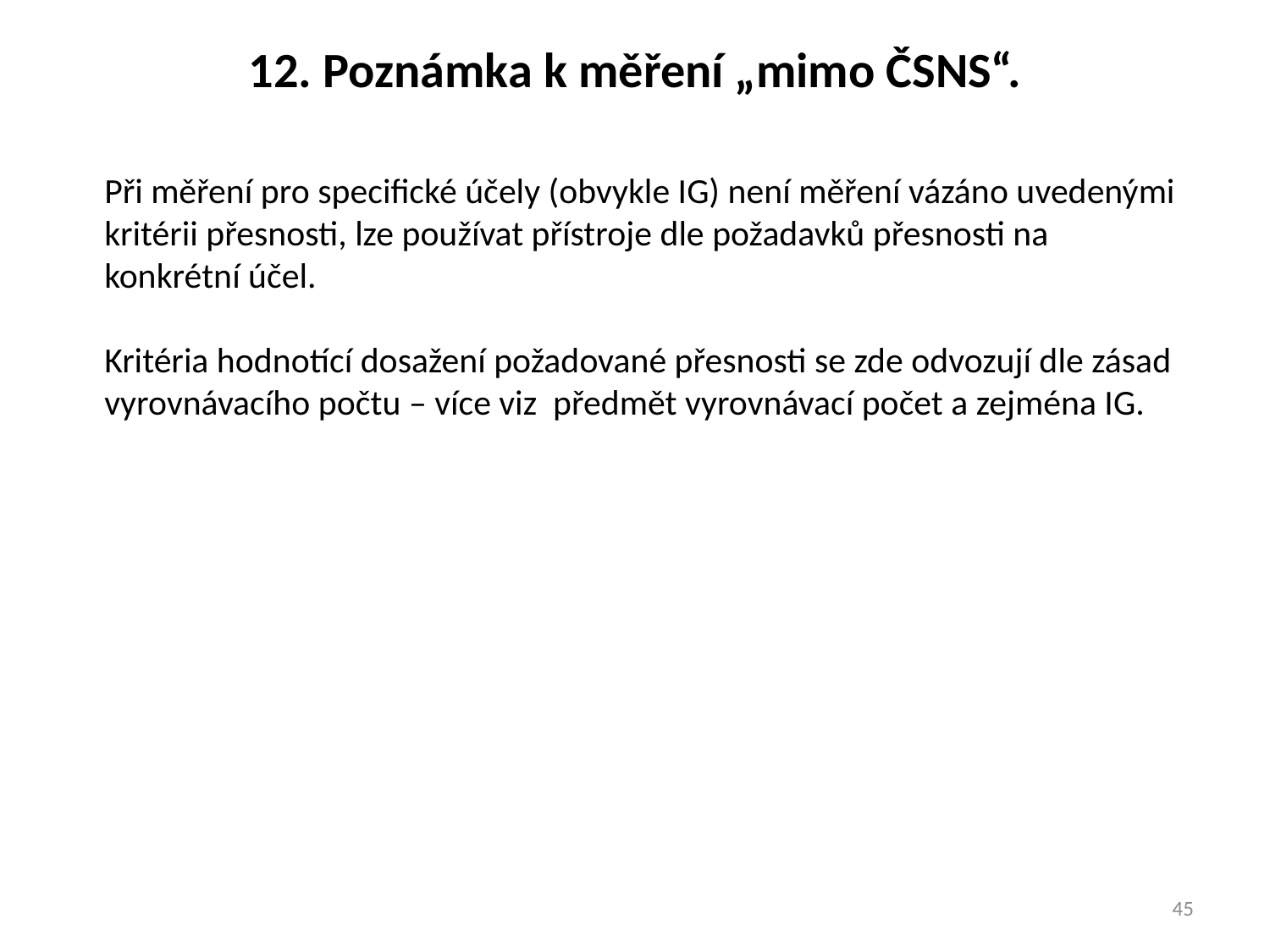

12. Poznámka k měření „mimo ČSNS“.
Při měření pro specifické účely (obvykle IG) není měření vázáno uvedenými kritérii přesnosti, lze používat přístroje dle požadavků přesnosti na konkrétní účel.

Kritéria hodnotící dosažení požadované přesnosti se zde odvozují dle zásad vyrovnávacího počtu – více viz  předmět vyrovnávací počet a zejména IG.
45